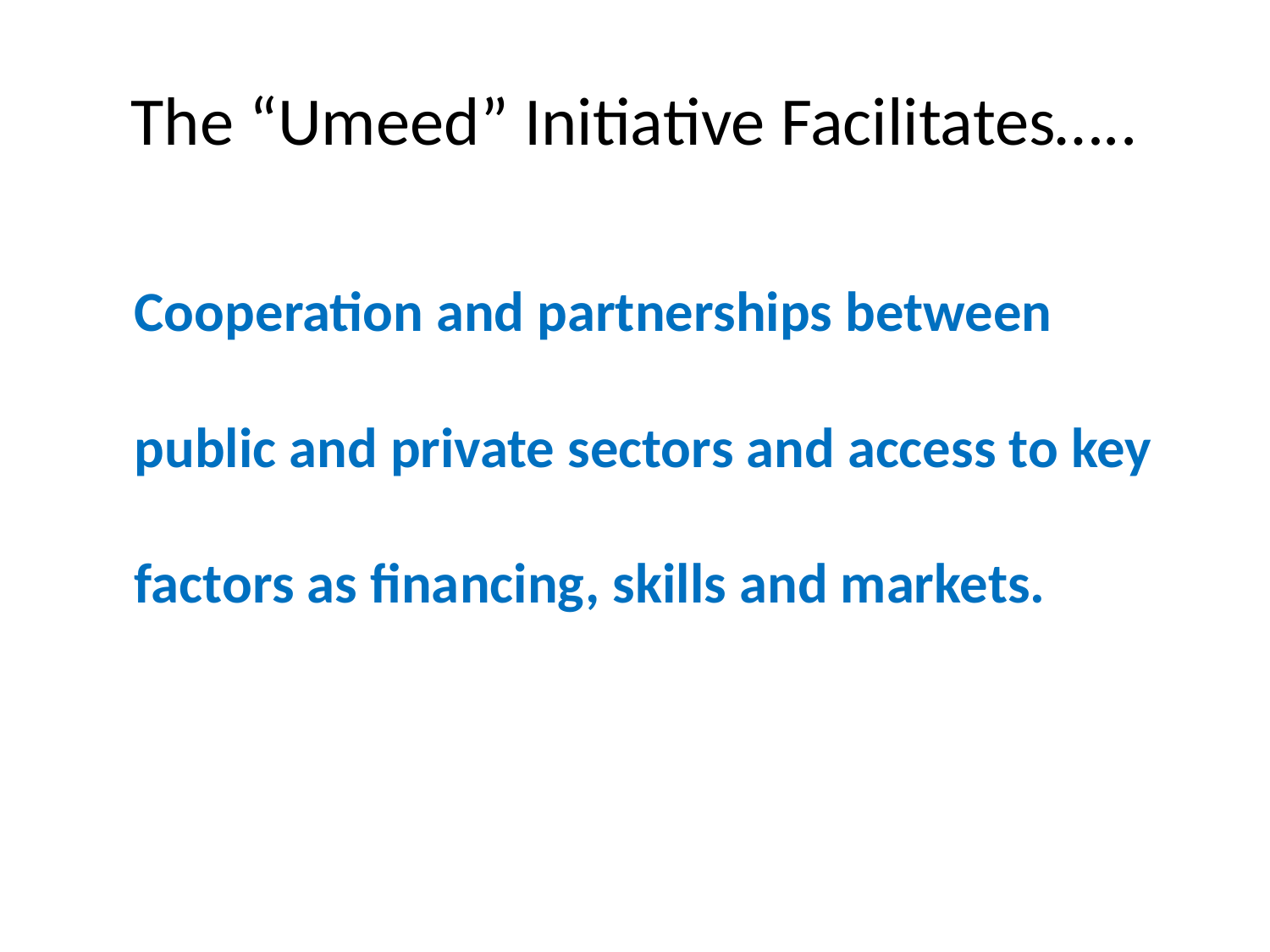

# The “Umeed” Initiative Facilitates…..
	Cooperation and partnerships between public and private sectors and access to key factors as financing, skills and markets.